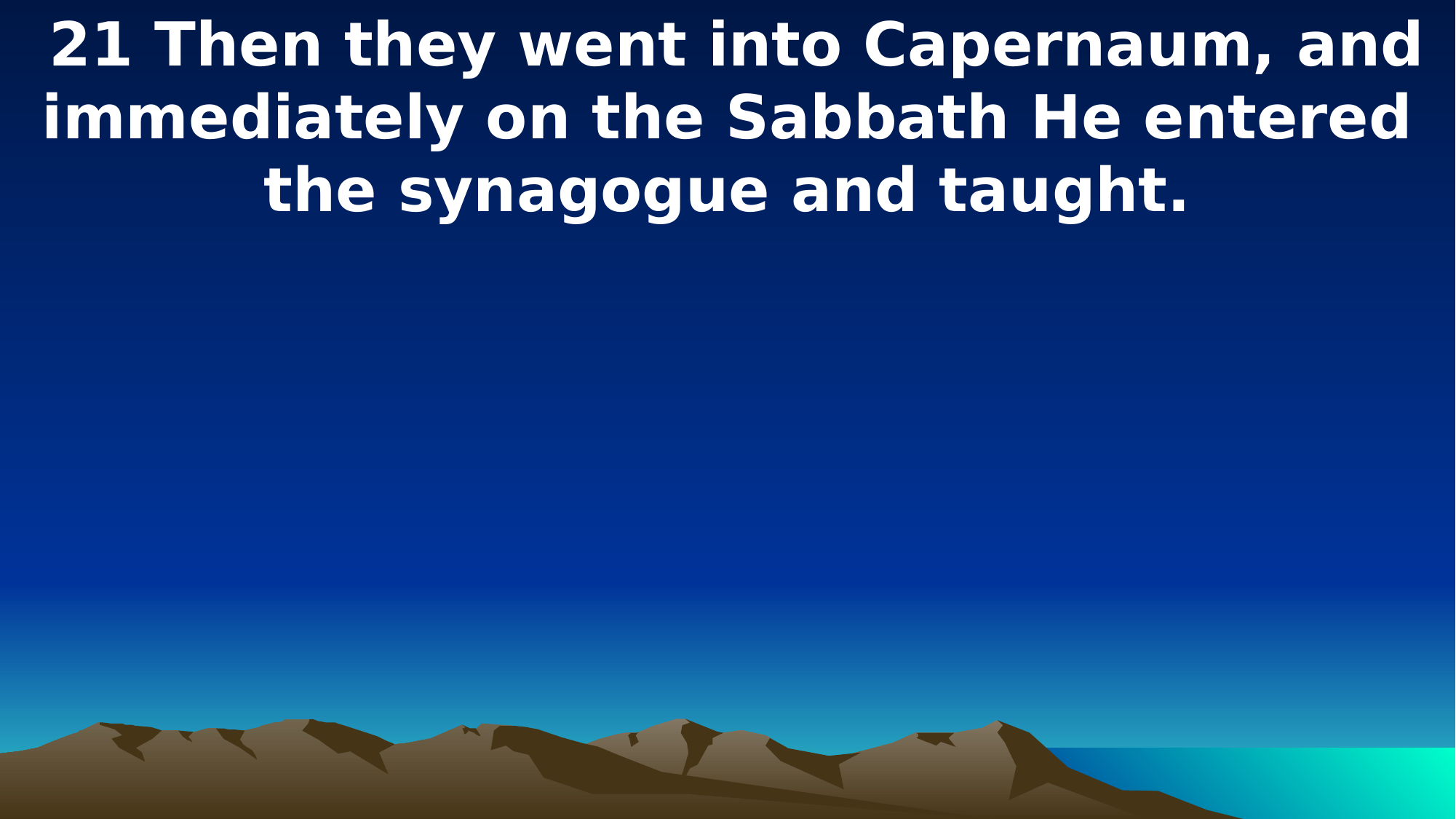

21 Then they went into Capernaum, and immediately on the Sabbath He entered the synagogue and taught.